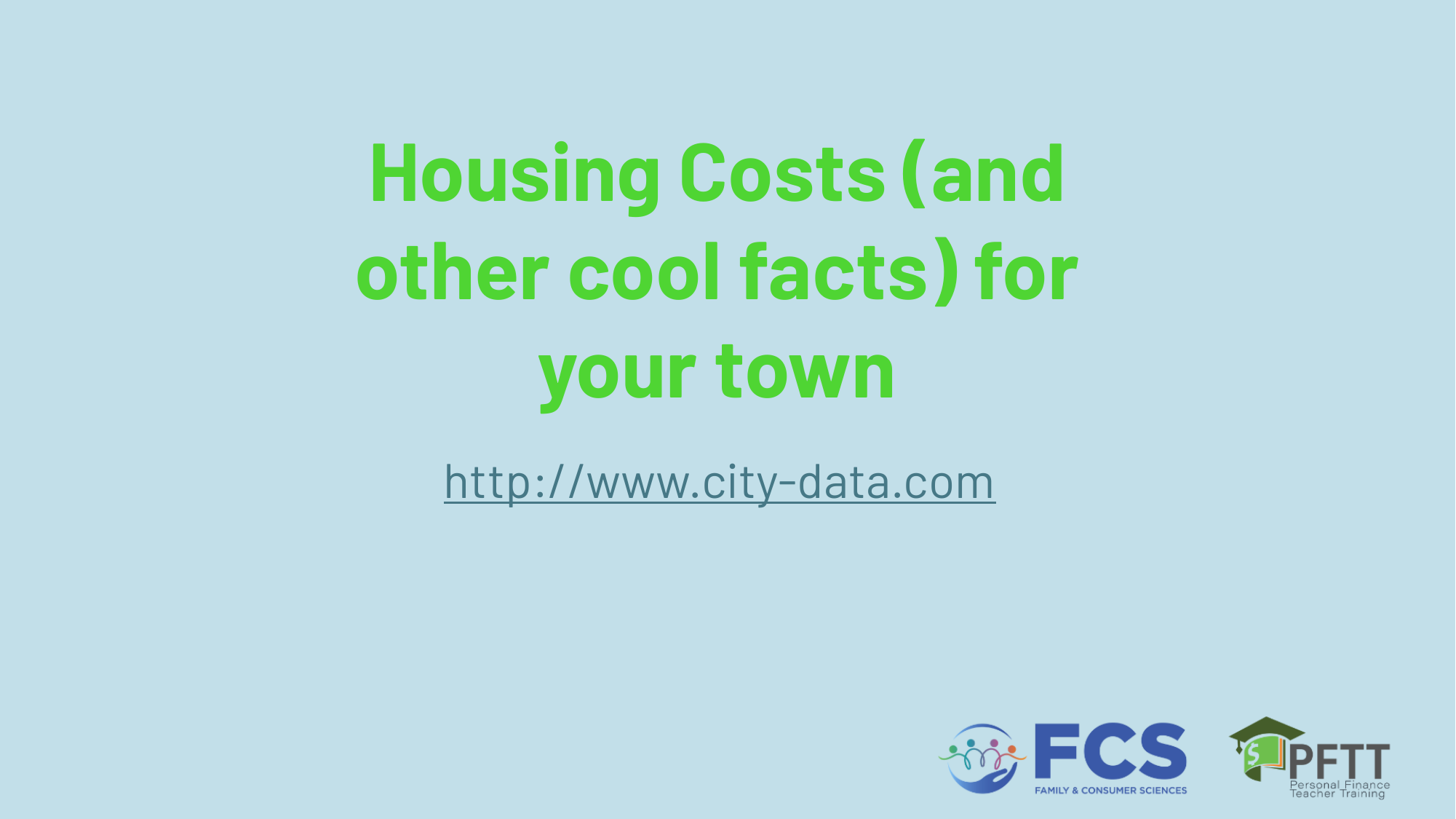

Housing Costs (and other cool facts) for your town

 http://www.city-data.com